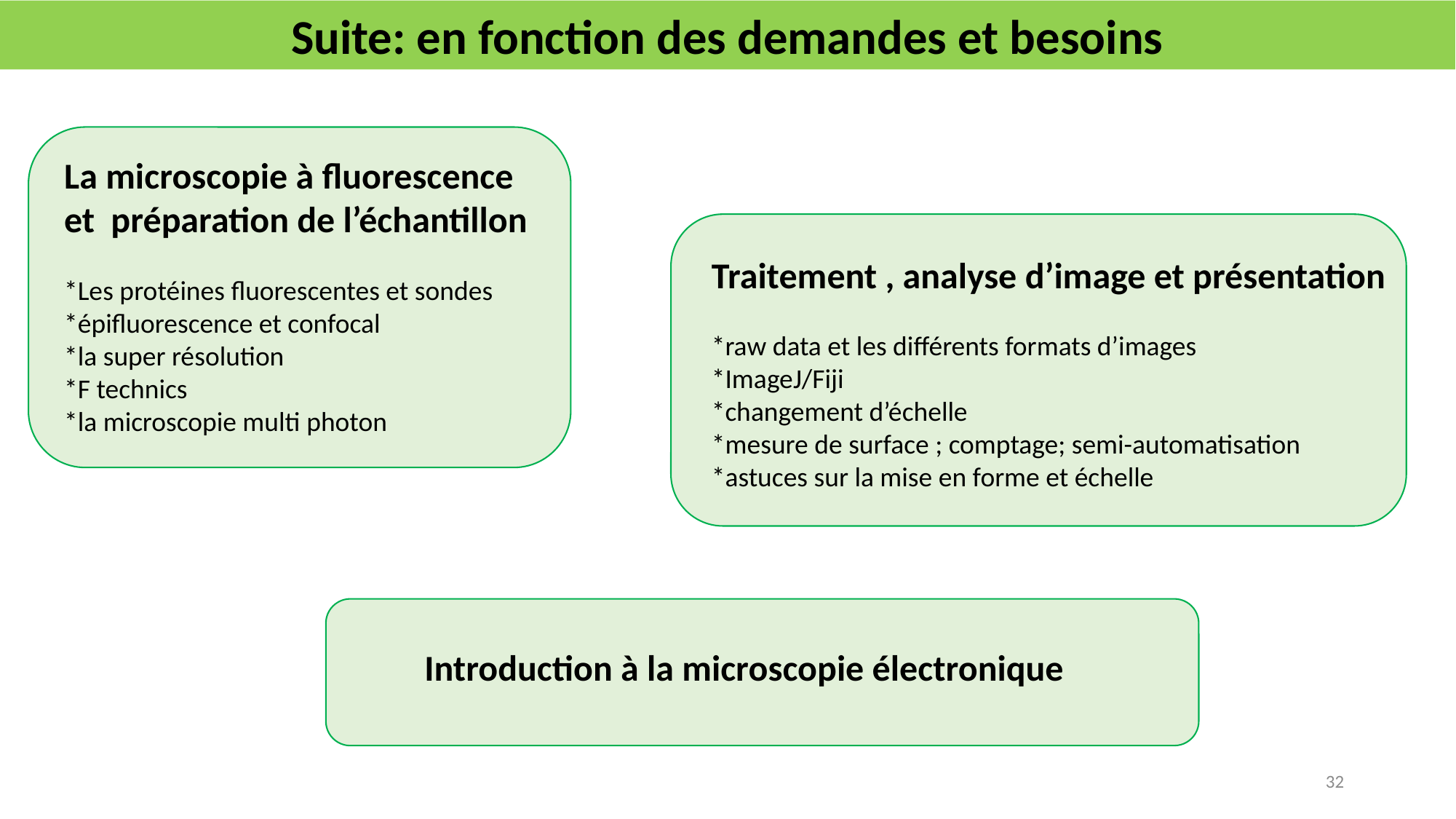

Suite: en fonction des demandes et besoins

La microscopie à fluorescence
et  préparation de l’échantillon

*Les protéines fluorescentes et sondes
*épifluorescence et confocal
*la super résolution
*F technics
*la microscopie multi photon

Traitement , analyse d’image et présentation

*raw data et les différents formats d’images
*ImageJ/Fiji
*changement d’échelle
*mesure de surface ; comptage; semi-automatisation
*astuces sur la mise en forme et échelle

Introduction à la microscopie électronique
32